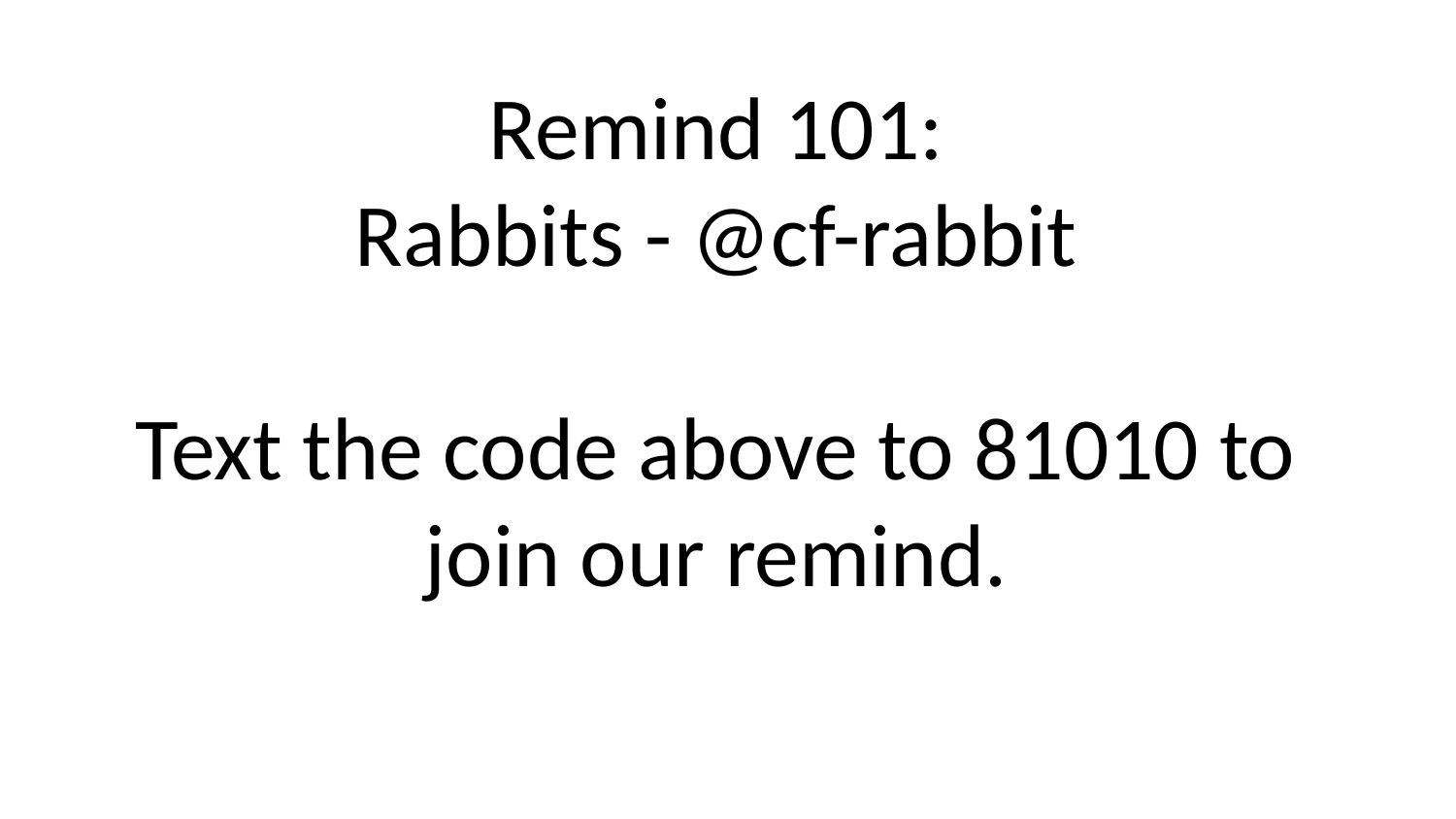

# Remind 101:
Rabbits - @cf-rabbit

Text the code above to 81010 to join our remind.